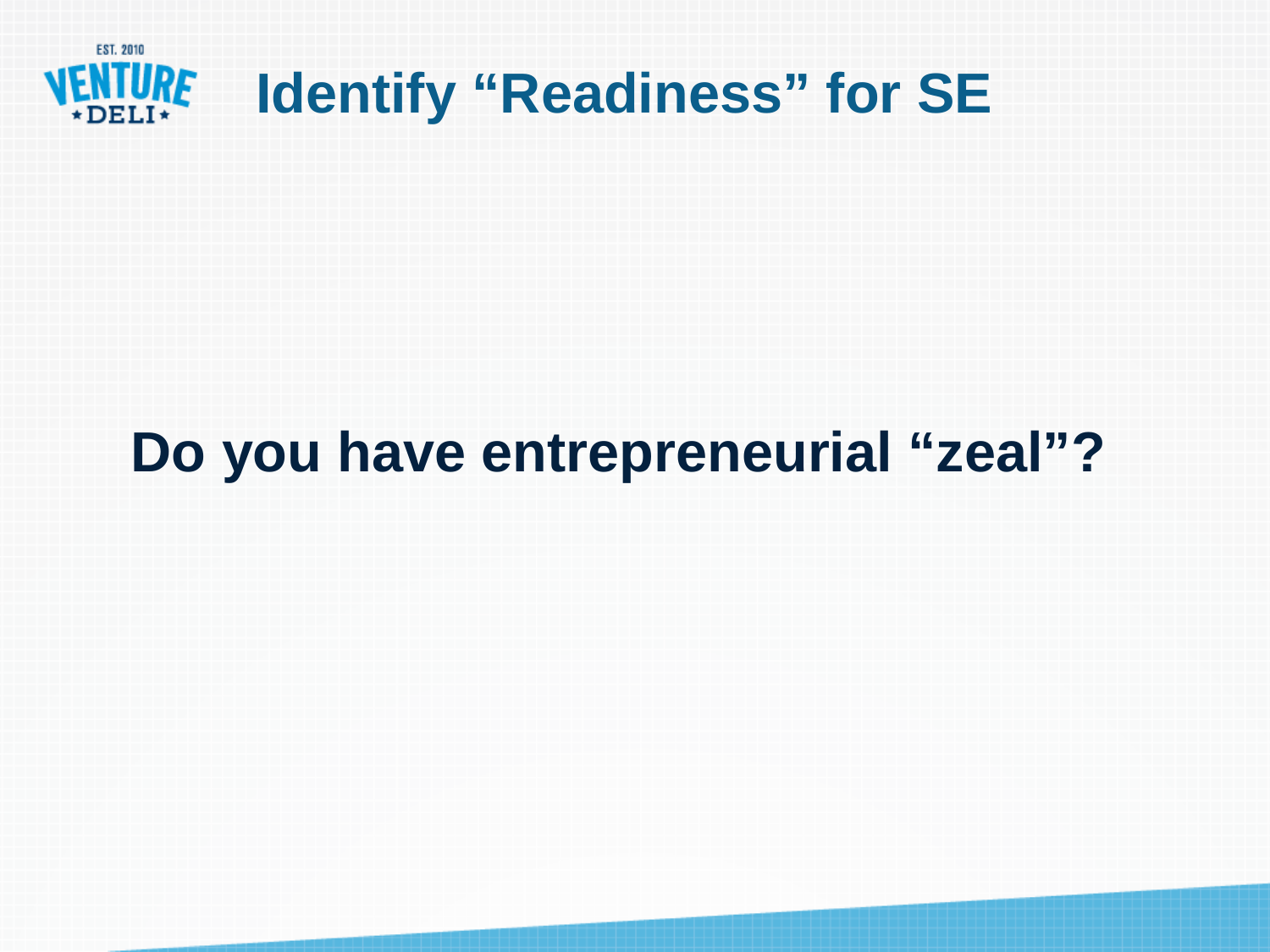

# Identify “Readiness” for SE

Do you have entrepreneurial “zeal”?